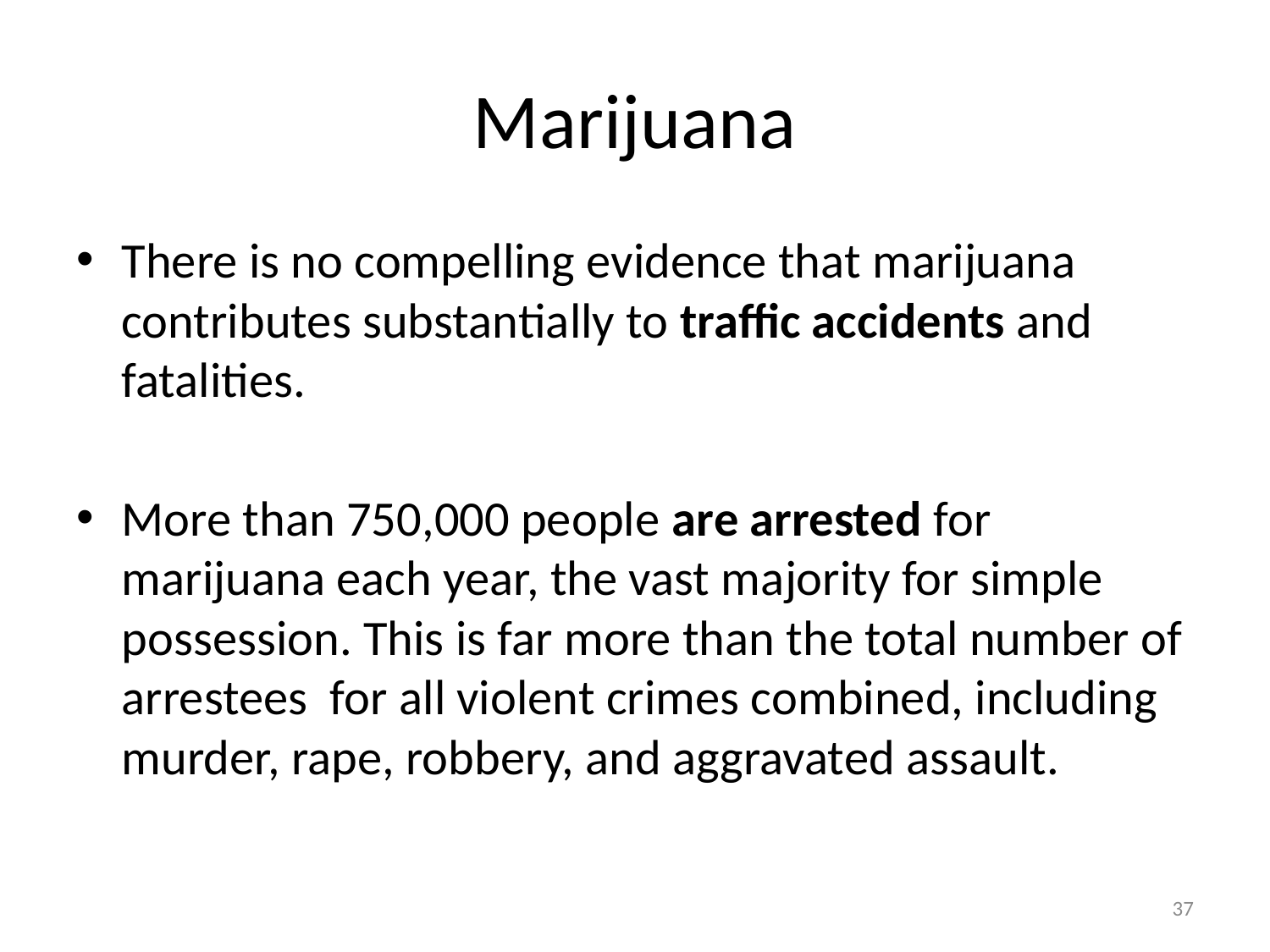

# Marijuana
There is no compelling evidence that marijuana contributes substantially to traffic accidents and fatalities.

More than 750,000 people are arrested for marijuana each year, the vast majority for simple possession. This is far more than the total number of arrestees  for all violent crimes combined, including murder, rape, robbery, and aggravated assault.
37